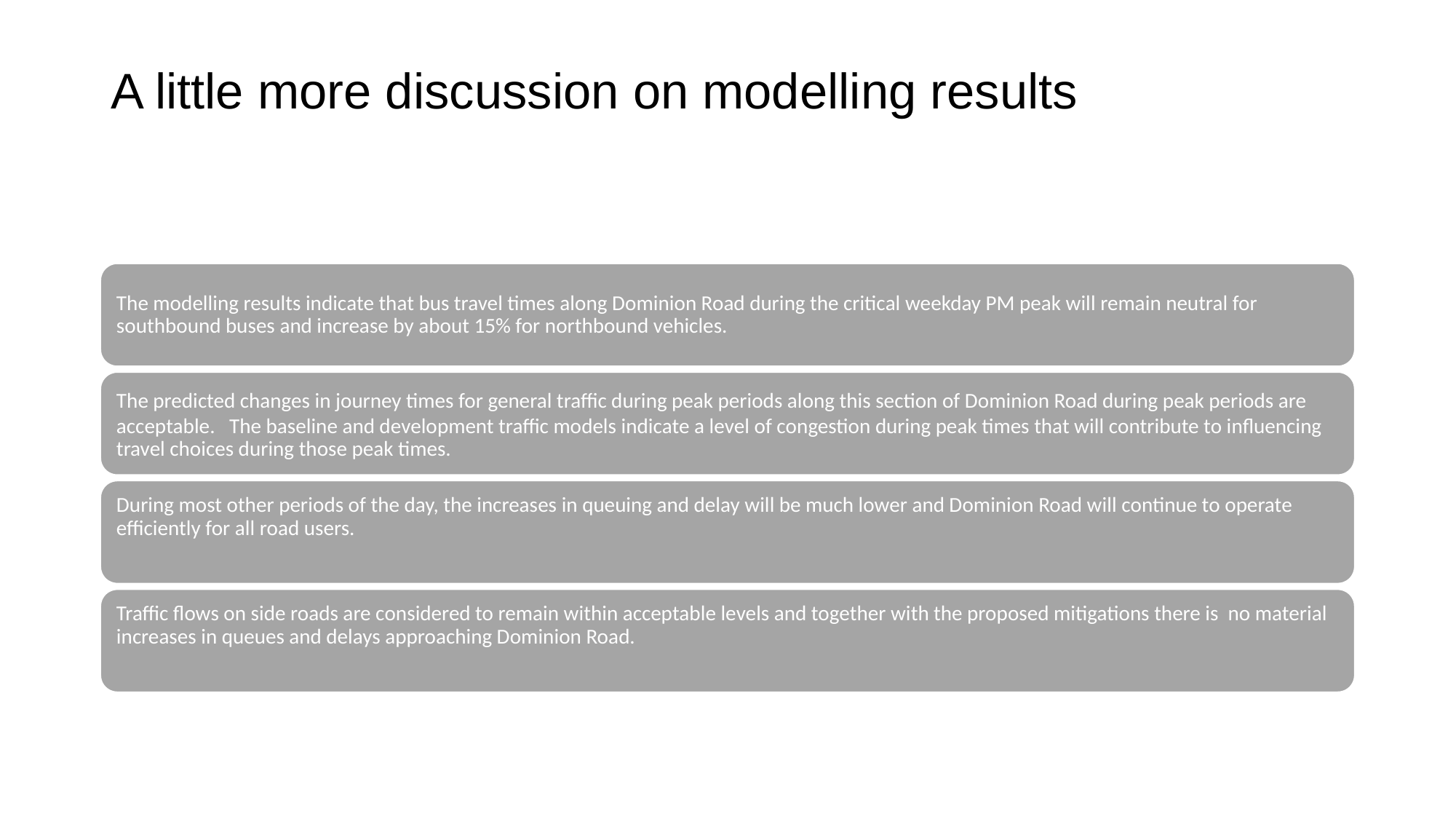

# A little more discussion on modelling results
The modelling results indicate that bus travel times along Dominion Road during the critical weekday PM peak will remain neutral for southbound buses and increase by about 15% for northbound vehicles.
The predicted changes in journey times for general traffic during peak periods along this section of Dominion Road during peak periods are acceptable.   The baseline and development traffic models indicate a level of congestion during peak times that will contribute to influencing
travel choices during those peak times.
During most other periods of the day, the increases in queuing and delay will be much lower and Dominion Road will continue to operate efficiently for all road users.

Traffic flows on side roads are considered to remain within acceptable levels and together with the proposed mitigations there is  no material increases in queues and delays approaching Dominion Road.